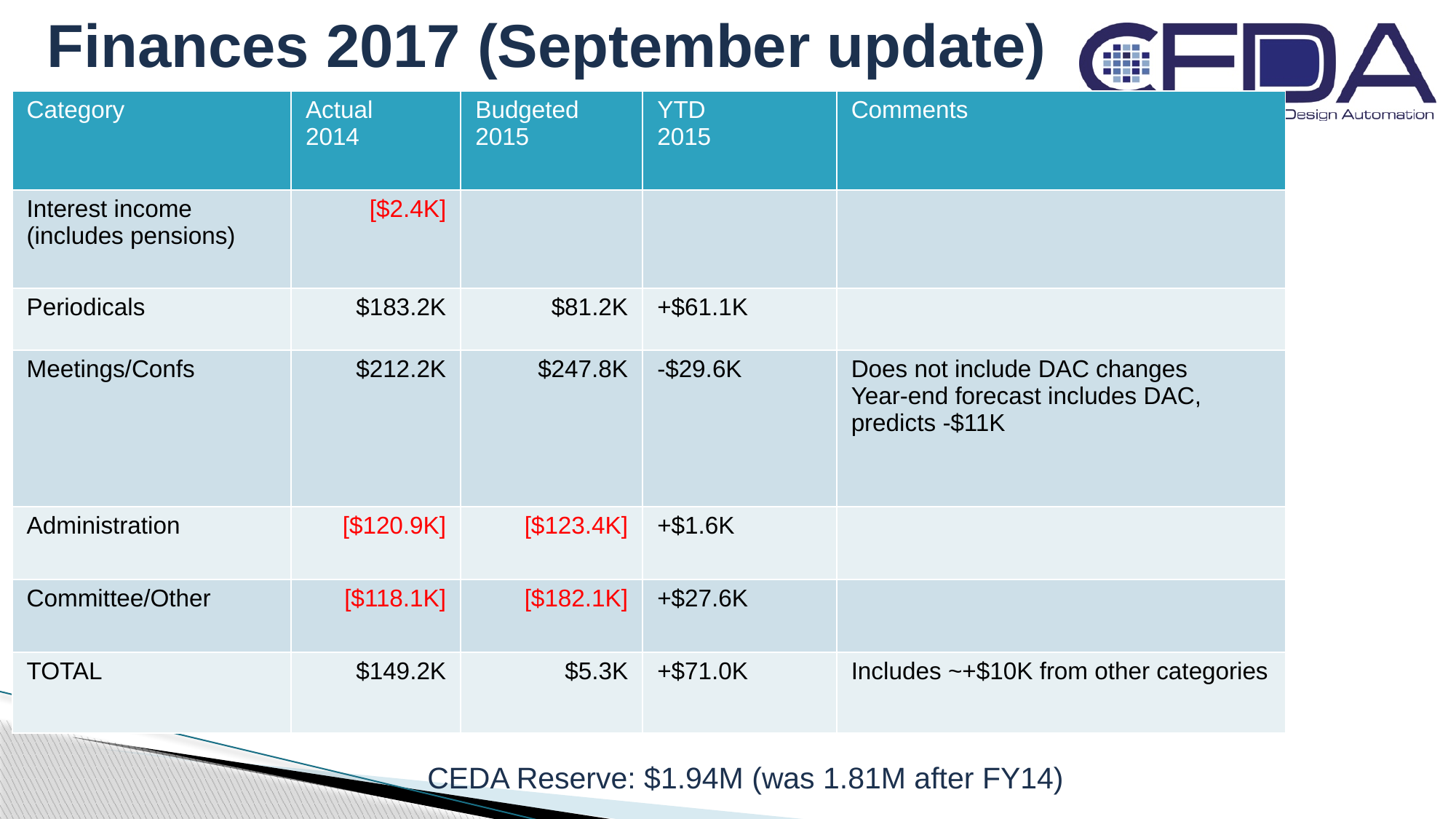

# Finances 2017 (September update)
| Category | Actual 2014 | Budgeted 2015 | YTD 2015 | Comments |
| --- | --- | --- | --- | --- |
| Interest income (includes pensions) | [$2.4K] |  |  |  |
| Periodicals | $183.2K | $81.2K | +$61.1K |  |
| Meetings/Confs | $212.2K | $247.8K | -$29.6K | Does not include DAC changes Year-end forecast includes DAC, predicts -$11K |
| Administration | [$120.9K] | [$123.4K] | +$1.6K |  |
| Committee/Other | [$118.1K] | [$182.1K] | +$27.6K |  |
| TOTAL | $149.2K | $5.3K | +$71.0K | Includes ~+$10K from other categories |

CEDA Reserve: $1.94M (was 1.81M after FY14)